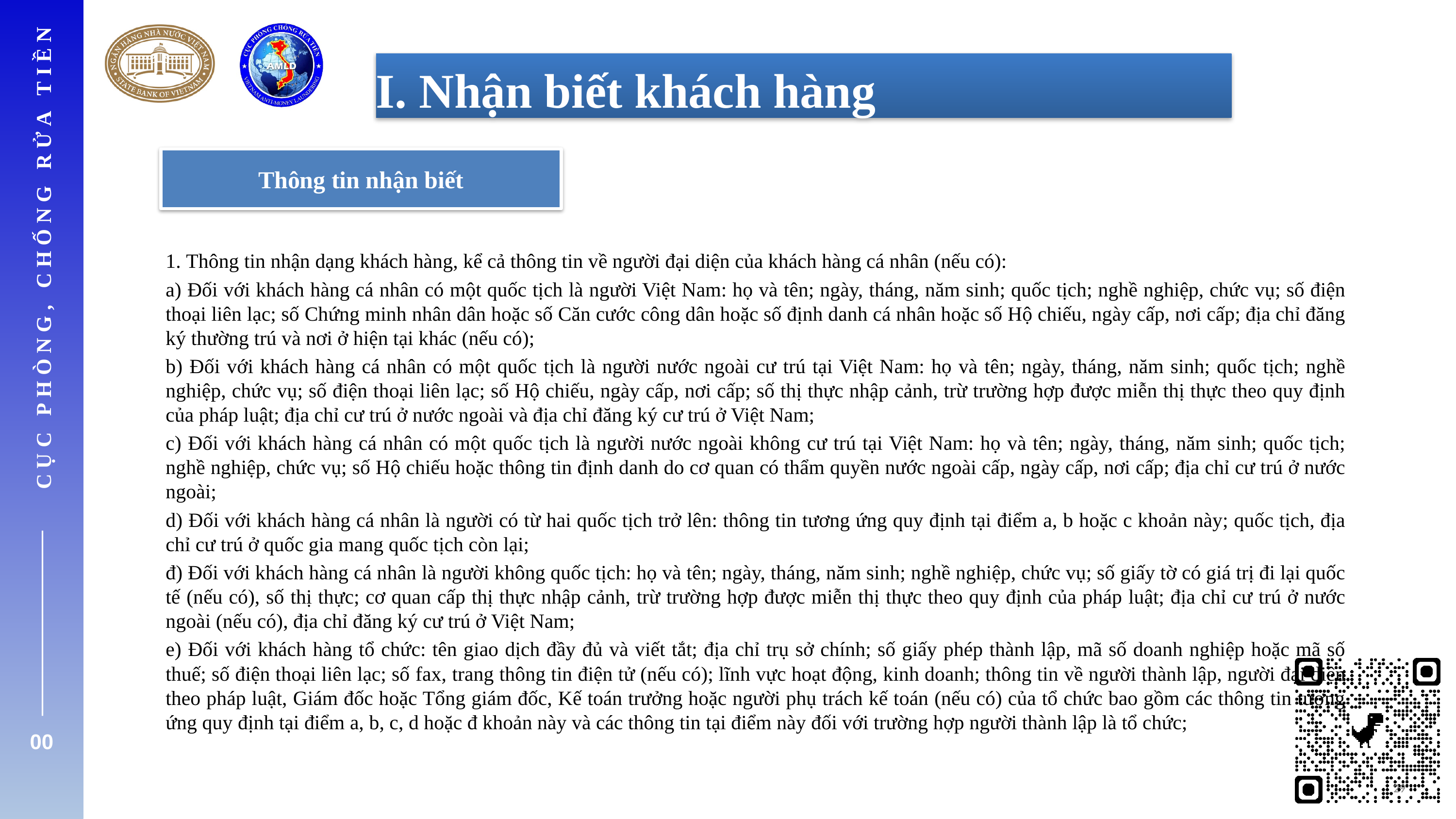

I. Nhận biết khách hàng
Thông tin nhận biết
1. Thông tin nhận dạng khách hàng, kể cả thông tin về người đại diện của khách hàng cá nhân (nếu có):
a) Đối với khách hàng cá nhân có một quốc tịch là người Việt Nam: họ và tên; ngày, tháng, năm sinh; quốc tịch; nghề nghiệp, chức vụ; số điện thoại liên lạc; số Chứng minh nhân dân hoặc số Căn cước công dân hoặc số định danh cá nhân hoặc số Hộ chiếu, ngày cấp, nơi cấp; địa chỉ đăng ký thường trú và nơi ở hiện tại khác (nếu có);
b) Đối với khách hàng cá nhân có một quốc tịch là người nước ngoài cư trú tại Việt Nam: họ và tên; ngày, tháng, năm sinh; quốc tịch; nghề nghiệp, chức vụ; số điện thoại liên lạc; số Hộ chiếu, ngày cấp, nơi cấp; số thị thực nhập cảnh, trừ trường hợp được miễn thị thực theo quy định của pháp luật; địa chỉ cư trú ở nước ngoài và địa chỉ đăng ký cư trú ở Việt Nam;
c) Đối với khách hàng cá nhân có một quốc tịch là người nước ngoài không cư trú tại Việt Nam: họ và tên; ngày, tháng, năm sinh; quốc tịch; nghề nghiệp, chức vụ; số Hộ chiếu hoặc thông tin định danh do cơ quan có thẩm quyền nước ngoài cấp, ngày cấp, nơi cấp; địa chỉ cư trú ở nước ngoài;
d) Đối với khách hàng cá nhân là người có từ hai quốc tịch trở lên: thông tin tương ứng quy định tại điểm a, b hoặc c khoản này; quốc tịch, địa chỉ cư trú ở quốc gia mang quốc tịch còn lại;
đ) Đối với khách hàng cá nhân là người không quốc tịch: họ và tên; ngày, tháng, năm sinh; nghề nghiệp, chức vụ; số giấy tờ có giá trị đi lại quốc tế (nếu có), số thị thực; cơ quan cấp thị thực nhập cảnh, trừ trường hợp được miễn thị thực theo quy định của pháp luật; địa chỉ cư trú ở nước ngoài (nếu có), địa chỉ đăng ký cư trú ở Việt Nam;
e) Đối với khách hàng tổ chức: tên giao dịch đầy đủ và viết tắt; địa chỉ trụ sở chính; số giấy phép thành lập, mã số doanh nghiệp hoặc mã số thuế; số điện thoại liên lạc; số fax, trang thông tin điện tử (nếu có); lĩnh vực hoạt động, kinh doanh; thông tin về người thành lập, người đại diện theo pháp luật, Giám đốc hoặc Tổng giám đốc, Kế toán trưởng hoặc người phụ trách kế toán (nếu có) của tổ chức bao gồm các thông tin tương ứng quy định tại điểm a, b, c, d hoặc đ khoản này và các thông tin tại điểm này đối với trường hợp người thành lập là tổ chức;

CỤC PHÒNG, CHỐNG RỬA TIỀN

00
29